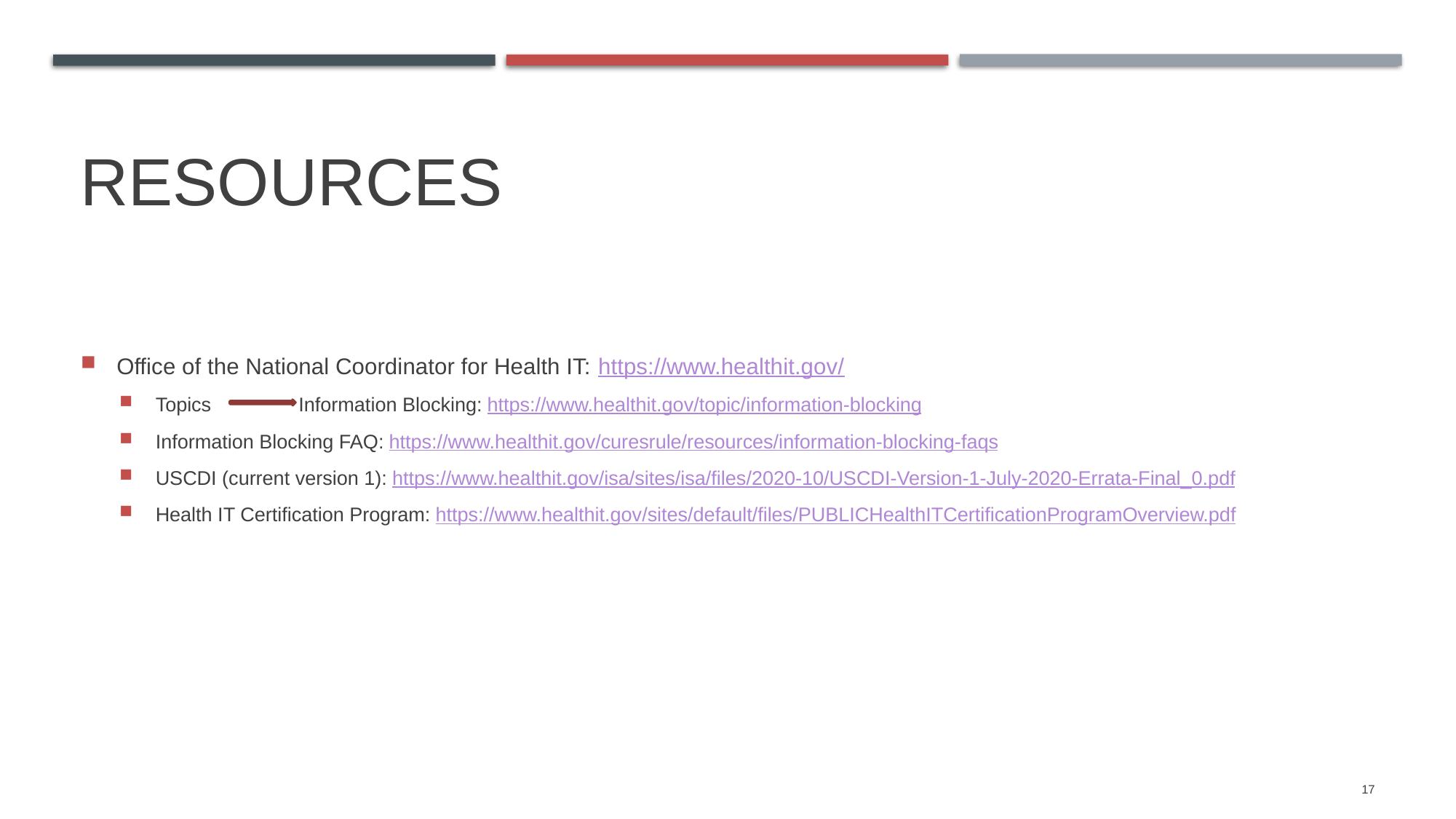

# Resources
Office of the National Coordinator for Health IT: https://www.healthit.gov/
Topics                Information Blocking: https://www.healthit.gov/topic/information-blocking
Information Blocking FAQ: https://www.healthit.gov/curesrule/resources/information-blocking-faqs
USCDI (current version 1): https://www.healthit.gov/isa/sites/isa/files/2020-10/USCDI-Version-1-July-2020-Errata-Final_0.pdf
Health IT Certification Program: https://www.healthit.gov/sites/default/files/PUBLICHealthITCertificationProgramOverview.pdf

17